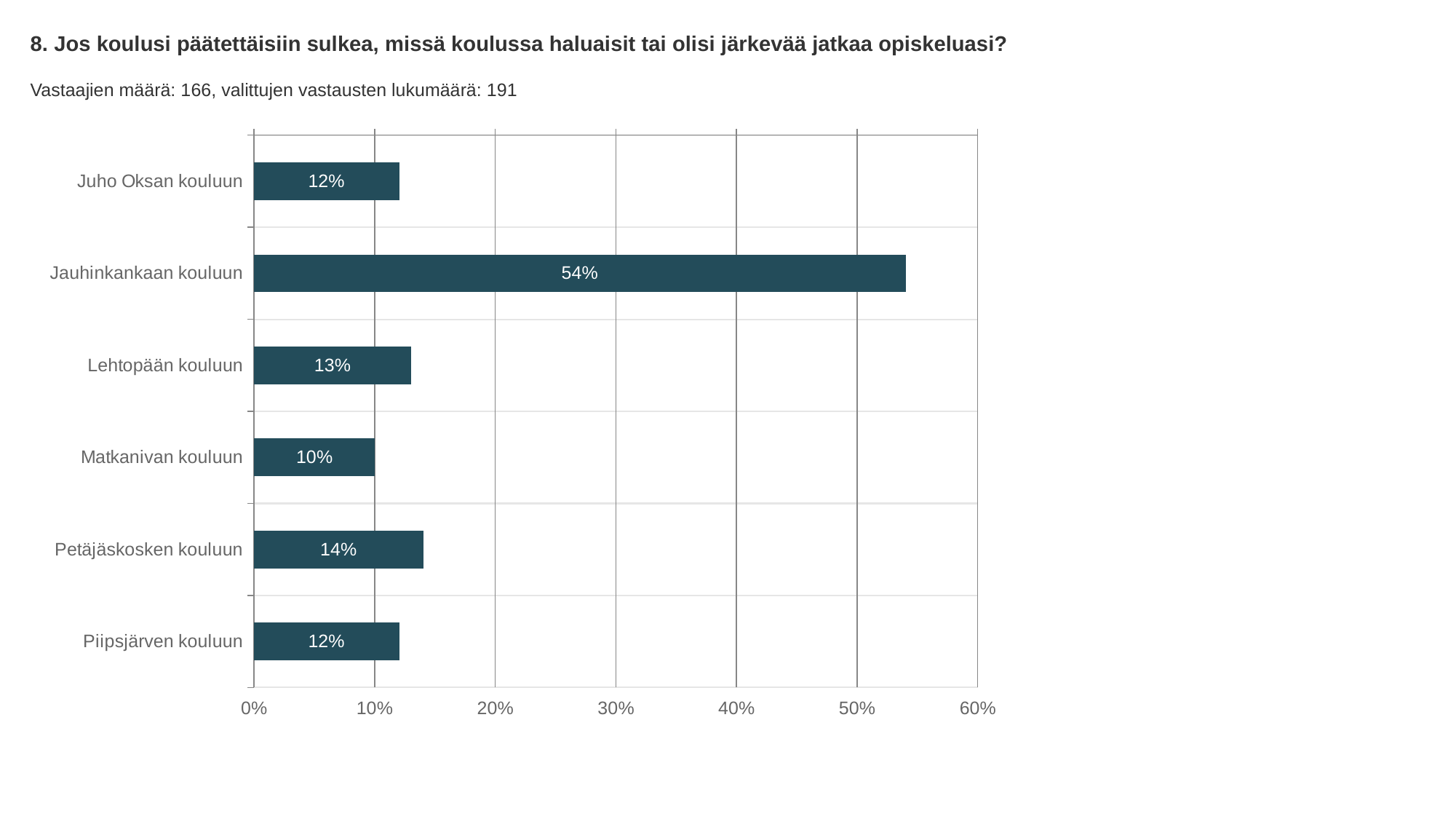

8. Jos koulusi päätettäisiin sulkea, missä koulussa haluaisit tai olisi järkevää jatkaa opiskeluasi?
Vastaajien määrä: 166, valittujen vastausten lukumäärä: 191

### Chart

| Category | Jos koulusi päätettäisiin sulkea, missä koulussa haluaisit tai olisi järkevää jatkaa opiskeluasi? |
|---|---|
| Juho Oksan kouluun | 0.12 |
| Jauhinkankaan kouluun | 0.54 |
| Lehtopään kouluun | 0.13 |
| Matkanivan kouluun | 0.1 |
| Petäjäskosken kouluun | 0.14 |
| Piipsjärven kouluun | 0.12 |